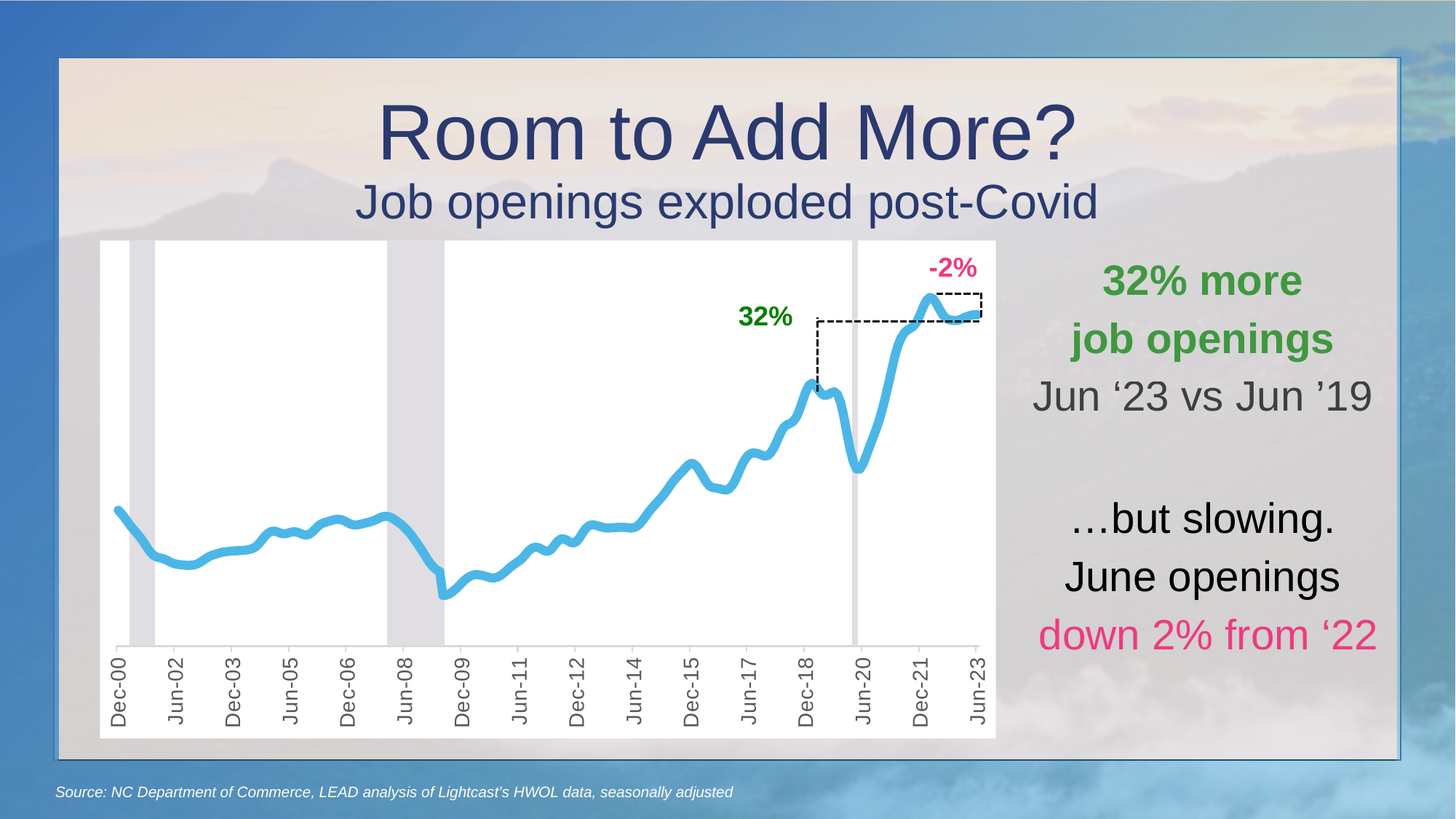

# Room to Add More? Job openings exploded post-Covid

### Chart

| Category | Recession Bars | Job Openings |
|---|---|---|
| 36861 | 0.0 | 150627.0 |
| 36892 | 0.0 | 146985.0 |
| 36923 | 0.0 | 142464.0 |
| 36951 | 0.0 | 137428.0 |
| 36982 | 1.0 | 132678.0 |
| 37012 | 1.0 | 128552.0 |
| 37043 | 1.0 | 124418.0 |
| 37073 | 1.0 | 119972.0 |
| 37104 | 1.0 | 115145.0 |
| 37135 | 1.0 | 109708.0 |
| 37165 | 1.0 | 104581.0 |
| 37196 | 1.0 | 100834.0 |
| 37226 | 0.0 | 98868.0 |
| 37257 | 0.0 | 97918.0 |
| 37288 | 0.0 | 97020.0 |
| 37316 | 0.0 | 95708.0 |
| 37347 | 0.0 | 93888.0 |
| 37377 | 0.0 | 92137.0 |
| 37408 | 0.0 | 91061.0 |
| 37438 | 0.0 | 90513.0 |
| 37469 | 0.0 | 90028.0 |
| 37500 | 0.0 | 89698.0 |
| 37530 | 0.0 | 89562.0 |
| 37561 | 0.0 | 89653.0 |
| 37591 | 0.0 | 90201.0 |
| 37622 | 0.0 | 91482.0 |
| 37653 | 0.0 | 93485.0 |
| 37681 | 0.0 | 95880.0 |
| 37712 | 0.0 | 98194.0 |
| 37742 | 0.0 | 100054.0 |
| 37773 | 0.0 | 101330.0 |
| 37803 | 0.0 | 102445.0 |
| 37834 | 0.0 | 103515.0 |
| 37865 | 0.0 | 104305.0 |
| 37895 | 0.0 | 104776.0 |
| 37926 | 0.0 | 105184.0 |
| 37956 | 0.0 | 105494.0 |
| 37987 | 0.0 | 105681.0 |
| 38018 | 0.0 | 105910.0 |
| 38047 | 0.0 | 106125.0 |
| 38078 | 0.0 | 106414.0 |
| 38108 | 0.0 | 107006.0 |
| 38139 | 0.0 | 107948.0 |
| 38169 | 0.0 | 109723.0 |
| 38200 | 0.0 | 112830.0 |
| 38231 | 0.0 | 117118.0 |
| 38261 | 0.0 | 121579.0 |
| 38292 | 0.0 | 125129.0 |
| 38322 | 0.0 | 127149.0 |
| 38353 | 0.0 | 127603.0 |
| 38384 | 0.0 | 126677.0 |
| 38412 | 0.0 | 125195.0 |
| 38443 | 0.0 | 124489.0 |
| 38473 | 0.0 | 124928.0 |
| 38504 | 0.0 | 126069.0 |
| 38534 | 0.0 | 126858.0 |
| 38565 | 0.0 | 126574.0 |
| 38596 | 0.0 | 125361.0 |
| 38626 | 0.0 | 123826.0 |
| 38657 | 0.0 | 123102.0 |
| 38687 | 0.0 | 124066.0 |
| 38718 | 0.0 | 126670.0 |
| 38749 | 0.0 | 130277.0 |
| 38777 | 0.0 | 133697.0 |
| 38808 | 0.0 | 135965.0 |
| 38838 | 0.0 | 137264.0 |
| 38869 | 0.0 | 138274.0 |
| 38899 | 0.0 | 139293.0 |
| 38930 | 0.0 | 140275.0 |
| 38961 | 0.0 | 140739.0 |
| 38991 | 0.0 | 140240.0 |
| 39022 | 0.0 | 138941.0 |
| 39052 | 0.0 | 137134.0 |
| 39083 | 0.0 | 135346.0 |
| 39114 | 0.0 | 134358.0 |
| 39142 | 0.0 | 134417.0 |
| 39173 | 0.0 | 135111.0 |
| 39203 | 0.0 | 135923.0 |
| 39234 | 0.0 | 136835.0 |
| 39264 | 0.0 | 137688.0 |
| 39295 | 0.0 | 138708.0 |
| 39326 | 0.0 | 140200.0 |
| 39356 | 0.0 | 142132.0 |
| 39387 | 0.0 | 143552.0 |
| 39417 | 0.0 | 143967.0 |
| 39448 | 1.0 | 143578.0 |
| 39479 | 1.0 | 142099.0 |
| 39508 | 1.0 | 139804.0 |
| 39539 | 1.0 | 137420.0 |
| 39569 | 1.0 | 134717.0 |
| 39600 | 1.0 | 131311.0 |
| 39630 | 1.0 | 127670.0 |
| 39661 | 1.0 | 123455.0 |
| 39692 | 1.0 | 118633.0 |
| 39722 | 1.0 | 113649.0 |
| 39753 | 1.0 | 108365.0 |
| 39783 | 1.0 | 102739.0 |
| 39814 | 1.0 | 97022.0 |
| 39845 | 1.0 | 91859.0 |
| 39873 | 1.0 | 87700.0 |
| 39904 | 1.0 | 84596.0 |
| 39934 | 1.0 | 82794.0 |
| 39965 | 1.0 | 56180.0 |
| 39995 | 0.0 | 56467.0 |
| 40026 | 0.0 | 57801.0 |
| 40057 | 0.0 | 60275.0 |
| 40087 | 0.0 | 63256.0 |
| 40118 | 0.0 | 66700.0 |
| 40148 | 0.0 | 70381.0 |
| 40179 | 0.0 | 73715.0 |
| 40210 | 0.0 | 76341.0 |
| 40238 | 0.0 | 78225.0 |
| 40269 | 0.0 | 79184.0 |
| 40299 | 0.0 | 79182.0 |
| 40330 | 0.0 | 78616.0 |
| 40360 | 0.0 | 77836.0 |
| 40391 | 0.0 | 76785.0 |
| 40422 | 0.0 | 75721.0 |
| 40452 | 0.0 | 75556.0 |
| 40483 | 0.0 | 76413.0 |
| 40513 | 0.0 | 78138.0 |
| 40544 | 0.0 | 80590.0 |
| 40575 | 0.0 | 83662.0 |
| 40603 | 0.0 | 86905.0 |
| 40634 | 0.0 | 89688.0 |
| 40664 | 0.0 | 92151.0 |
| 40695 | 0.0 | 94556.0 |
| 40725 | 0.0 | 97636.0 |
| 40756 | 0.0 | 101736.0 |
| 40787 | 0.0 | 105790.0 |
| 40817 | 0.0 | 108602.0 |
| 40848 | 0.0 | 109721.0 |
| 40878 | 0.0 | 109260.0 |
| 40909 | 0.0 | 107479.0 |
| 40940 | 0.0 | 105591.0 |
| 40969 | 0.0 | 105062.0 |
| 41000 | 0.0 | 107179.0 |
| 41030 | 0.0 | 111501.0 |
| 41061 | 0.0 | 116057.0 |
| 41091 | 0.0 | 118799.0 |
| 41122 | 0.0 | 118909.0 |
| 41153 | 0.0 | 117372.0 |
| 41183 | 0.0 | 115306.0 |
| 41214 | 0.0 | 114368.0 |
| 41244 | 0.0 | 115948.0 |
| 41275 | 0.0 | 120316.0 |
| 41306 | 0.0 | 125964.0 |
| 41334 | 0.0 | 130758.0 |
| 41365 | 0.0 | 133719.0 |
| 41395 | 0.0 | 134582.0 |
| 41426 | 0.0 | 133976.0 |
| 41456 | 0.0 | 132912.0 |
| 41487 | 0.0 | 131906.0 |
| 41518 | 0.0 | 131053.0 |
| 41548 | 0.0 | 130953.0 |
| 41579 | 0.0 | 131223.0 |
| 41609 | 0.0 | 131403.0 |
| 41640 | 0.0 | 131709.0 |
| 41671 | 0.0 | 131761.0 |
| 41699 | 0.0 | 131750.0 |
| 41730 | 0.0 | 131314.0 |
| 41760 | 0.0 | 130920.0 |
| 41791 | 0.0 | 131374.0 |
| 41821 | 0.0 | 133001.0 |
| 41852 | 0.0 | 135984.0 |
| 41883 | 0.0 | 140451.0 |
| 41913 | 0.0 | 145458.0 |
| 41944 | 0.0 | 150148.0 |
| 41974 | 0.0 | 154383.0 |
| 42005 | 0.0 | 158213.0 |
| 42036 | 0.0 | 162176.0 |
| 42064 | 0.0 | 166277.0 |
| 42095 | 0.0 | 170695.0 |
| 42125 | 0.0 | 175844.0 |
| 42156 | 0.0 | 180964.0 |
| 42186 | 0.0 | 185415.0 |
| 42217 | 0.0 | 189329.0 |
| 42248 | 0.0 | 192890.0 |
| 42278 | 0.0 | 196750.0 |
| 42309 | 0.0 | 200568.0 |
| 42339 | 0.0 | 202703.0 |
| 42370 | 0.0 | 201743.0 |
| 42401 | 0.0 | 198105.0 |
| 42430 | 0.0 | 192529.0 |
| 42461 | 0.0 | 186291.0 |
| 42491 | 0.0 | 180647.0 |
| 42522 | 0.0 | 177014.0 |
| 42552 | 0.0 | 175671.0 |
| 42583 | 0.0 | 175193.0 |
| 42614 | 0.0 | 174479.0 |
| 42644 | 0.0 | 173417.0 |
| 42675 | 0.0 | 173070.0 |
| 42705 | 0.0 | 174621.0 |
| 42736 | 0.0 | 178620.0 |
| 42767 | 0.0 | 185018.0 |
| 42795 | 0.0 | 192965.0 |
| 42826 | 0.0 | 201127.0 |
| 42856 | 0.0 | 207586.0 |
| 42887 | 0.0 | 211933.0 |
| 42917 | 0.0 | 213965.0 |
| 42948 | 0.0 | 214191.0 |
| 42979 | 0.0 | 213491.0 |
| 43009 | 0.0 | 212085.0 |
| 43040 | 0.0 | 210786.0 |
| 43070 | 0.0 | 211125.0 |
| 43101 | 0.0 | 214350.0 |
| 43132 | 0.0 | 219895.0 |
| 43160 | 0.0 | 227381.0 |
| 43191 | 0.0 | 235610.0 |
| 43221 | 0.0 | 241924.0 |
| 43252 | 0.0 | 245269.0 |
| 43282 | 0.0 | 246777.0 |
| 43313 | 0.0 | 248980.0 |
| 43344 | 0.0 | 253553.0 |
| 43374 | 0.0 | 261492.0 |
| 43405 | 0.0 | 271733.0 |
| 43435 | 0.0 | 281736.0 |
| 43466 | 0.0 | 289074.0 |
| 43497 | 0.0 | 291554.0 |
| 43525 | 0.0 | 289280.0 |
| 43556 | 0.0 | 284196.0 |
| 43586 | 0.0 | 279781.0 |
| 43617 | 0.0 | 277993.0 |
| 43647 | 0.0 | 278739.0 |
| 43678 | 0.0 | 280898.0 |
| 43709 | 0.0 | 282047.0 |
| 43739 | 0.0 | 279024.0 |
| 43770 | 0.0 | 269737.0 |
| 43800 | 0.0 | 254304.0 |
| 43831 | 0.0 | 235280.0 |
| 43862 | 0.0 | 217443.0 |
| 43891 | 1.0 | 204064.0 |
| 43922 | 1.0 | 196473.0 |
| 43952 | 0.0 | 196208.0 |
| 43983 | 0.0 | 201857.0 |
| 44013 | 0.0 | 210868.0 |
| 44044 | 0.0 | 220592.0 |
| 44075 | 0.0 | 229777.0 |
| 44105 | 0.0 | 238975.0 |
| 44136 | 0.0 | 249402.0 |
| 44166 | 0.0 | 261477.0 |
| 44197 | 0.0 | 275479.0 |
| 44228 | 0.0 | 290503.0 |
| 44256 | 0.0 | 306053.0 |
| 44287 | 0.0 | 321281.0 |
| 44317 | 0.0 | 333586.0 |
| 44348 | 0.0 | 341978.0 |
| 44378 | 0.0 | 347504.0 |
| 44409 | 0.0 | 350785.0 |
| 44440 | 0.0 | 352659.0 |
| 44470 | 0.0 | 355266.0 |
| 44501 | 0.0 | 360257.0 |
| 44531 | 0.0 | 368235.0 |
| 44562 | 0.0 | 376756.0 |
| 44593 | 0.0 | 383608.0 |
| 44621 | 0.0 | 386816.0 |
| 44652 | 0.0 | 385338.0 |
| 44682 | 0.0 | 380349.0 |
| 44713 | 0.0 | 373886.0 |
| 44743 | 0.0 | 367918.0 |
| 44774 | 0.0 | 363777.0 |
| 44805 | 0.0 | 361954.0 |
| 44835 | 0.0 | 361530.0 |
| 44866 | 0.0 | 361138.0 |
| 44896 | 0.0 | 361499.0 |
| 44927 | 0.0 | 362965.0 |
| 44958 | 0.0 | 364756.0 |
| 44986 | 0.0 | 365925.0 |
| 45017 | 0.0 | 367005.0 |
| 45047 | 0.0 | 367633.0 |
| 45078 | 0.0 | 367590.0 |
32% more
job openings
Jun ‘23 vs Jun ’19
-2%
32%
…but slowing.
June openings
 down 2% from ‘22
Source: NC Department of Commerce, LEAD analysis of Lightcast’s HWOL data, seasonally adjusted